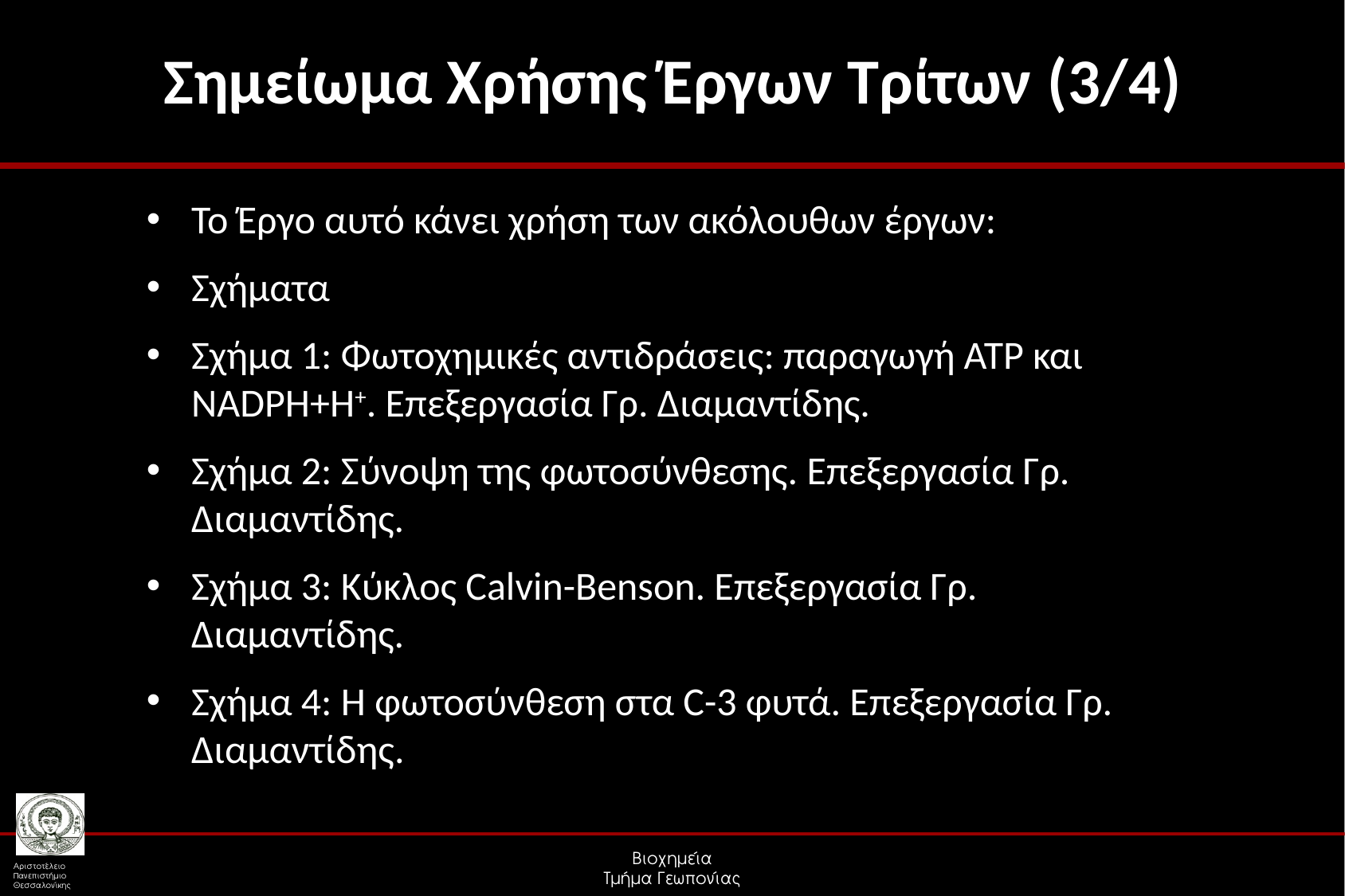

# Σημείωμα Χρήσης Έργων Τρίτων (3/4)
Το Έργο αυτό κάνει χρήση των ακόλουθων έργων:
Σχήματα
Σχήμα 1: Φωτοχημικές αντιδράσεις: παραγωγή ΑΤΡ και NADPH+H+. Επεξεργασία Γρ. Διαμαντίδης.
Σχήμα 2: Σύνοψη της φωτοσύνθεσης. Επεξεργασία Γρ. Διαμαντίδης.
Σχήμα 3: Κύκλος Calvin-Benson. Επεξεργασία Γρ. Διαμαντίδης.
Σχήμα 4: Η φωτοσύνθεση στα C-3 φυτά. Επεξεργασία Γρ. Διαμαντίδης.